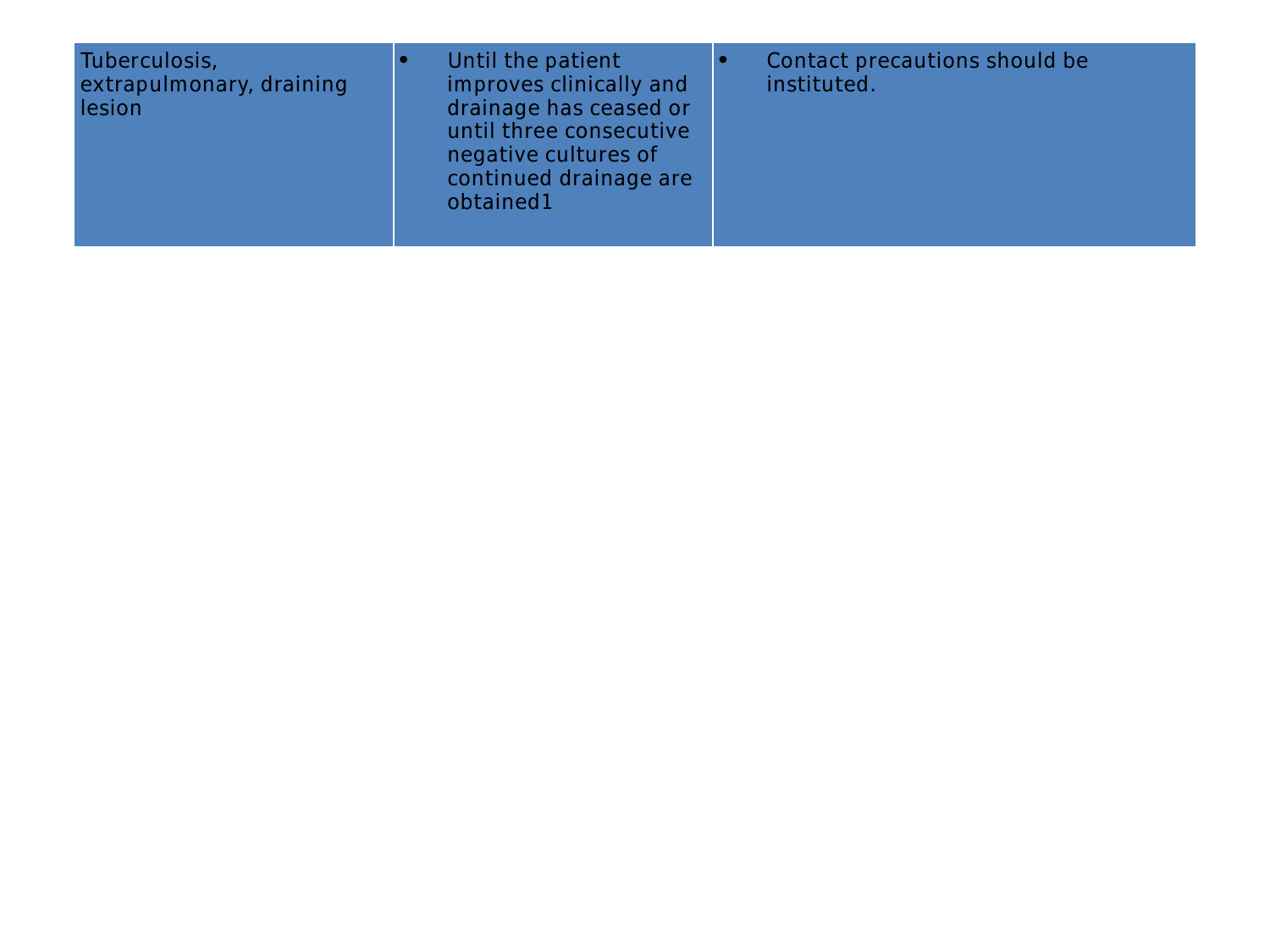

#
| Tuberculosis, extrapulmonary, draining lesion | Until the patient improves clinically and drainage has ceased or until three consecutive negative cultures of continued drainage are obtained1 | Contact precautions should be instituted. |
| --- | --- | --- |